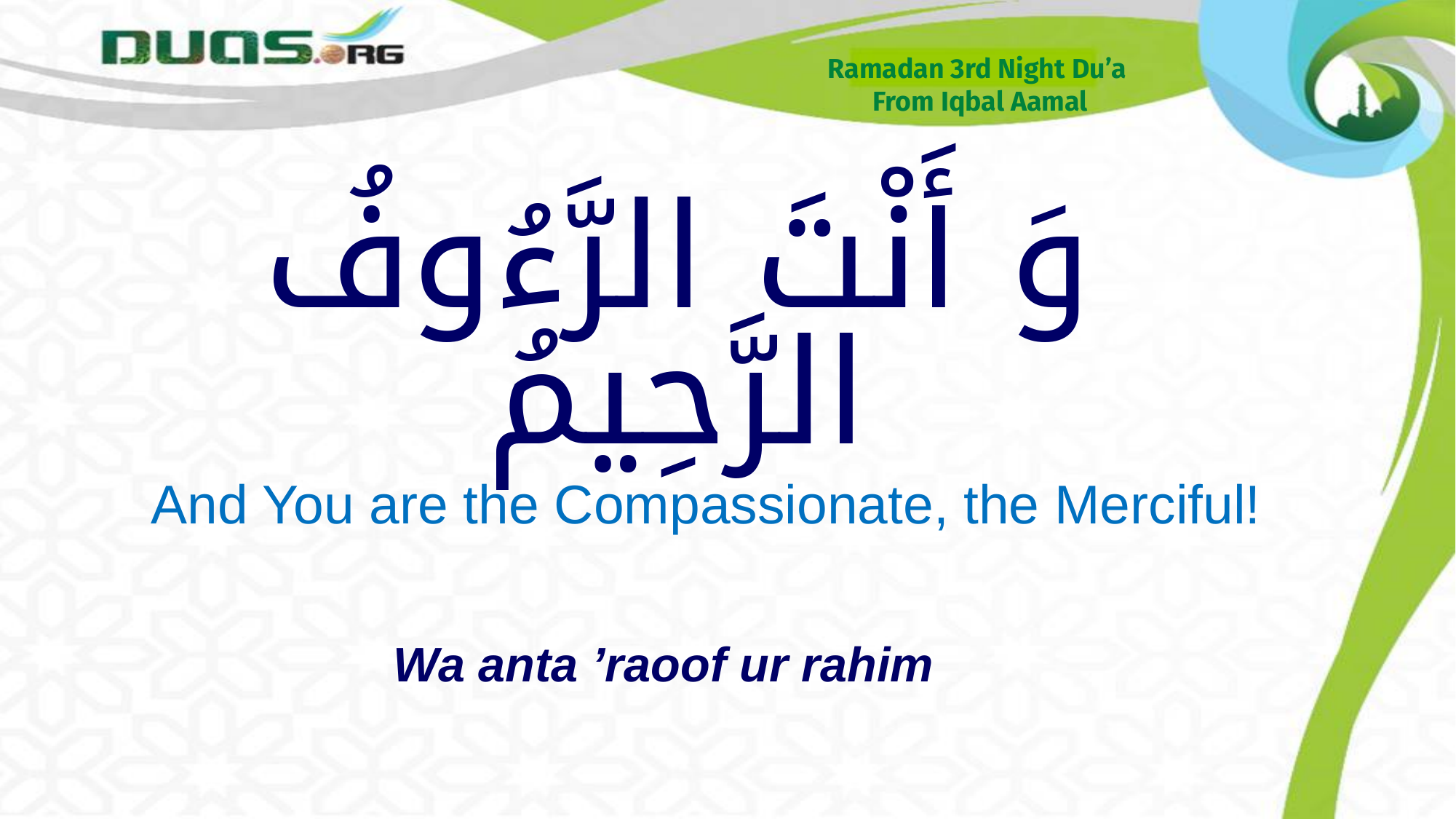

Ramadan 3rd Night Du’a
From Iqbal Aamal
# وَ أَنْتَ الرَّءُوفُ الرَّحِيمُ
  And You are the Compassionate, the Merciful!

Wa anta ’raoof ur rahim